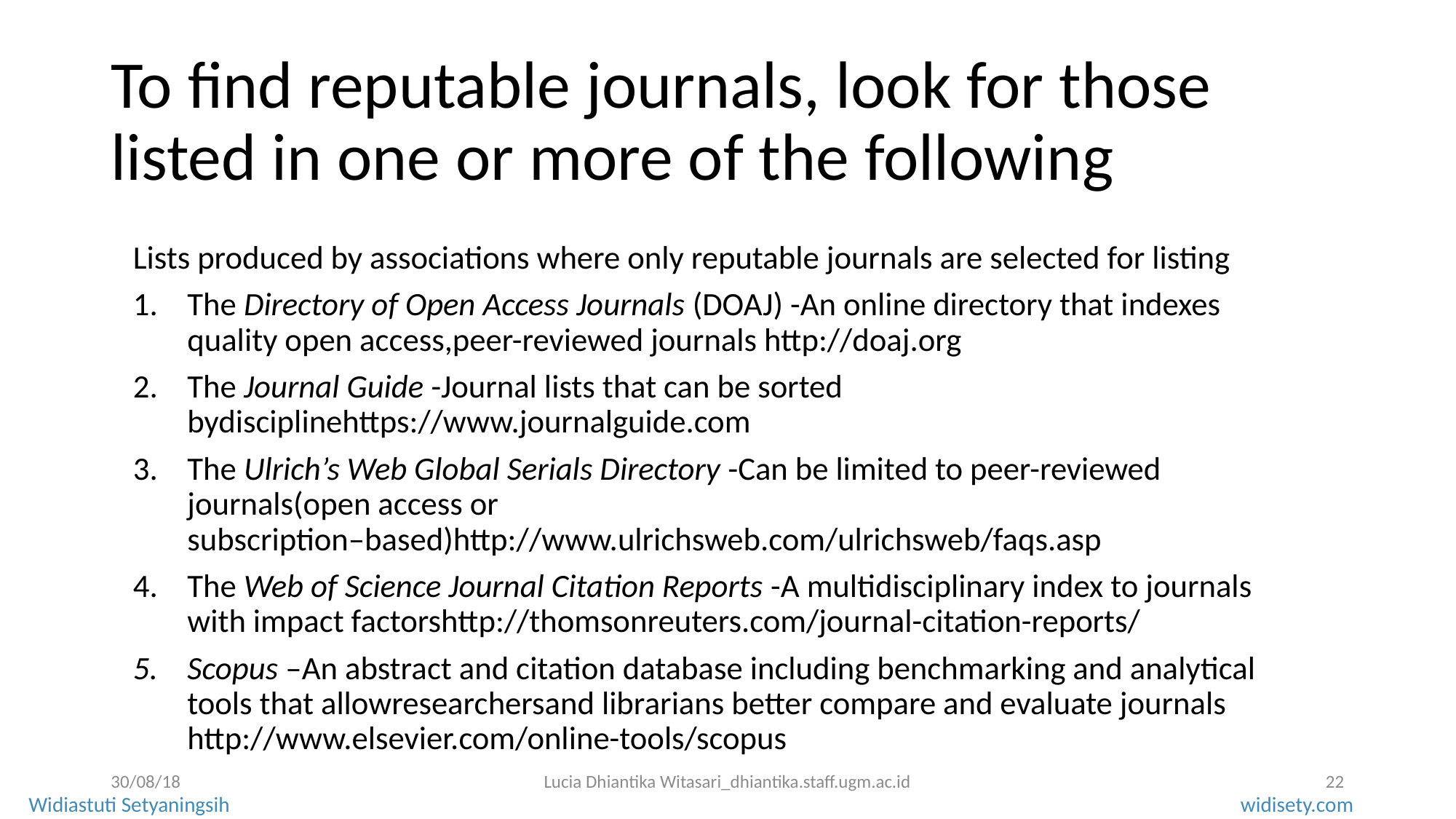

# To find reputable journals, look for those listed in one or more of the following
Lists produced by associations where only reputable journals are selected for listing
The Directory of Open Access Journals (DOAJ) -An online directory that indexes quality open access,peer-reviewed journals http://doaj.org
The Journal Guide -Journal lists that can be sorted bydisciplinehttps://www.journalguide.com
The Ulrich’s Web Global Serials Directory -Can be limited to peer-reviewed journals(open access or subscription–based)http://www.ulrichsweb.com/ulrichsweb/faqs.asp
The Web of Science Journal Citation Reports -A multidisciplinary index to journals with impact factorshttp://thomsonreuters.com/journal-citation-reports/
Scopus –An abstract and citation database including benchmarking and analytical tools that allowresearchersand librarians better compare and evaluate journals http://www.elsevier.com/online-tools/scopus

30/08/18
Lucia Dhiantika Witasari_dhiantika.staff.ugm.ac.id
22
Widiastuti Setyaningsih					                                                                                                                      widisety.com